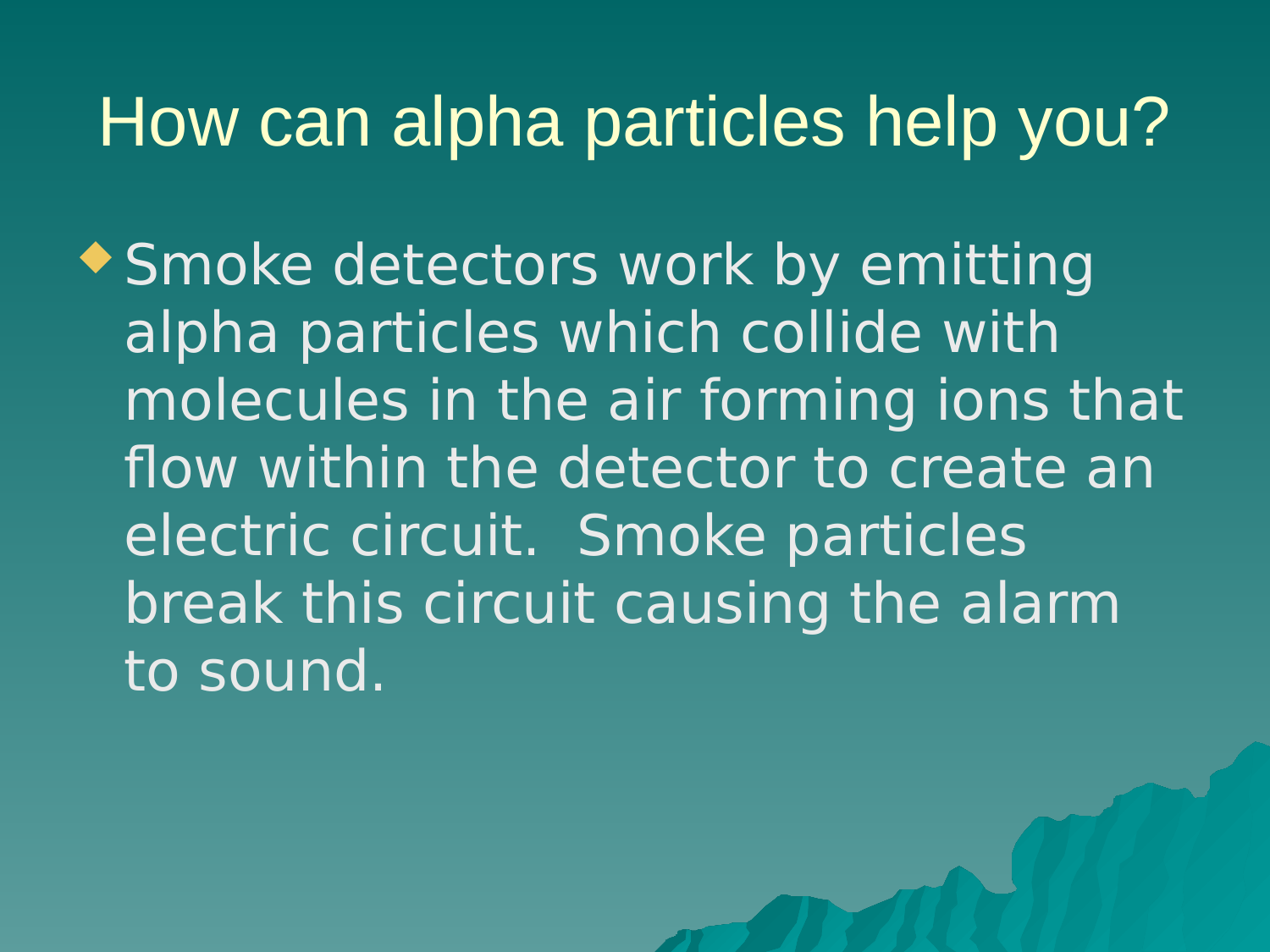

# How can alpha particles help you?
Smoke detectors work by emitting alpha particles which collide with molecules in the air forming ions that flow within the detector to create an electric circuit.  Smoke particles break this circuit causing the alarm to sound.